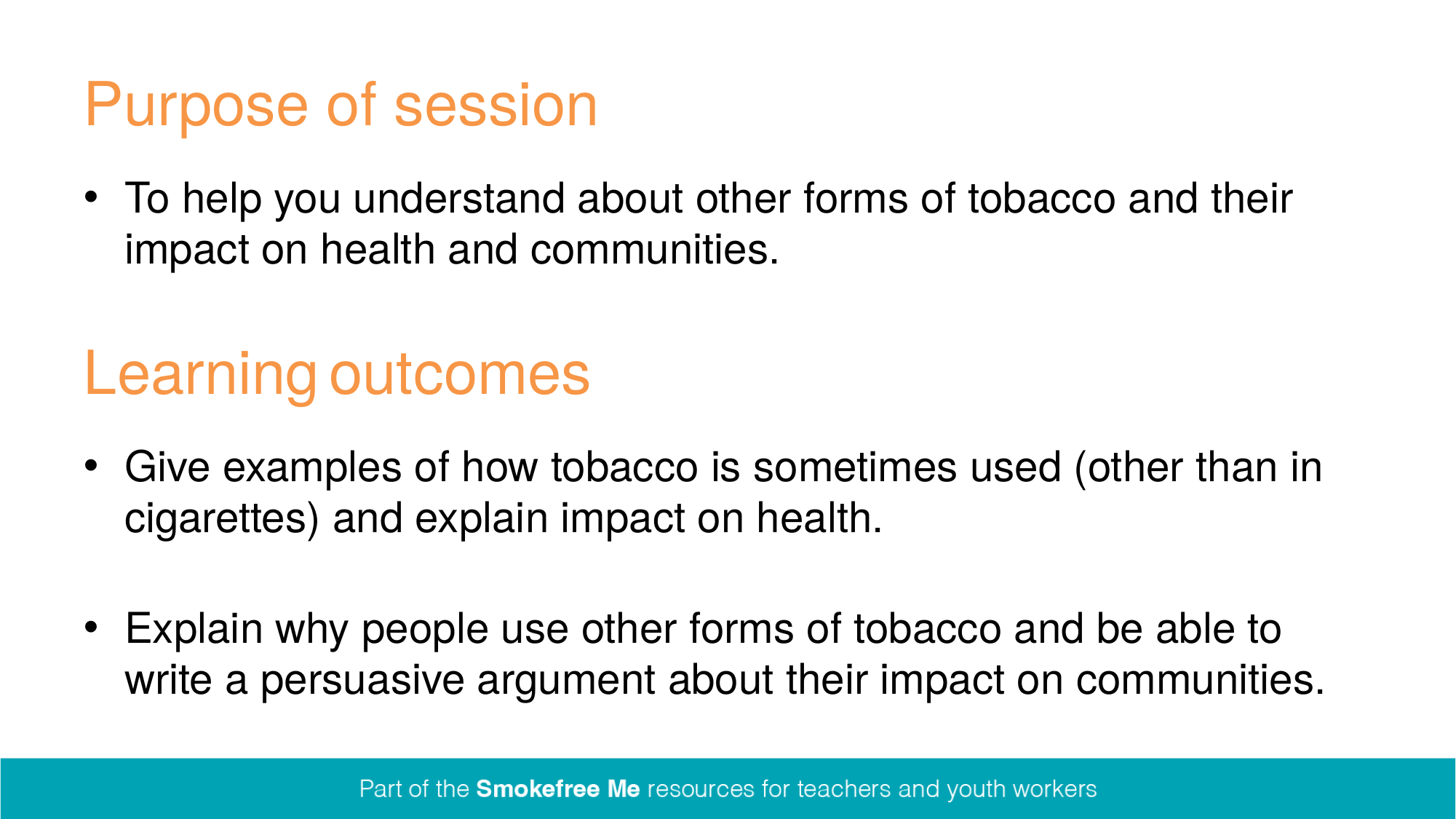

# Purpose of session
To help you understand about other forms of tobacco and their impact on health and communities.

Learning outcomes
Give examples of how tobacco is sometimes used (other than in cigarettes) and explain impact on health.​
Explain why people use other forms of tobacco and be able to write a persuasive argument about their impact on communities.